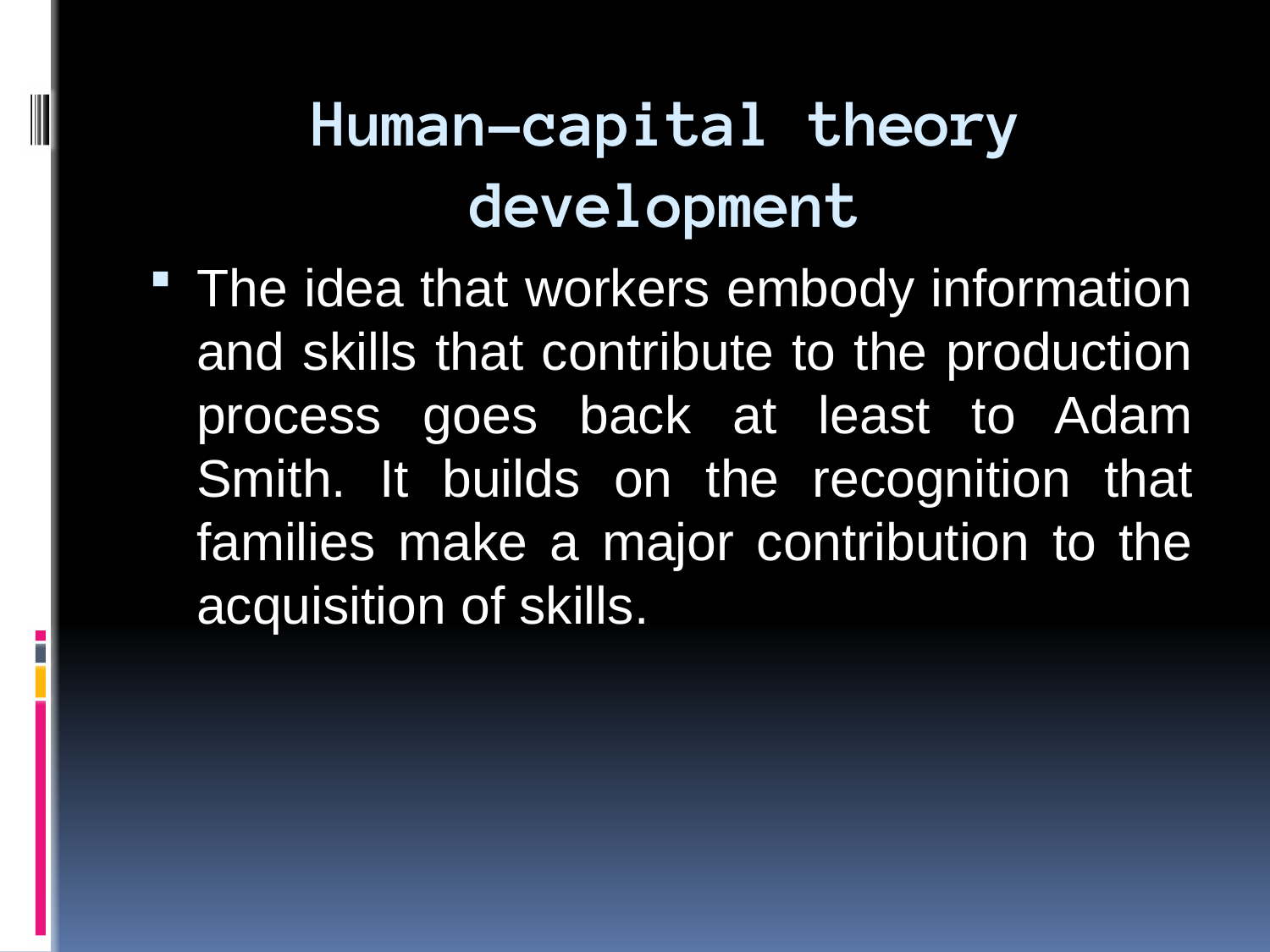

# Human-capital theory development
The idea that workers embody information and skills that contribute to the production process goes back at least to Adam Smith. It builds on the recognition that families make a major contribution to the acquisition of skills.